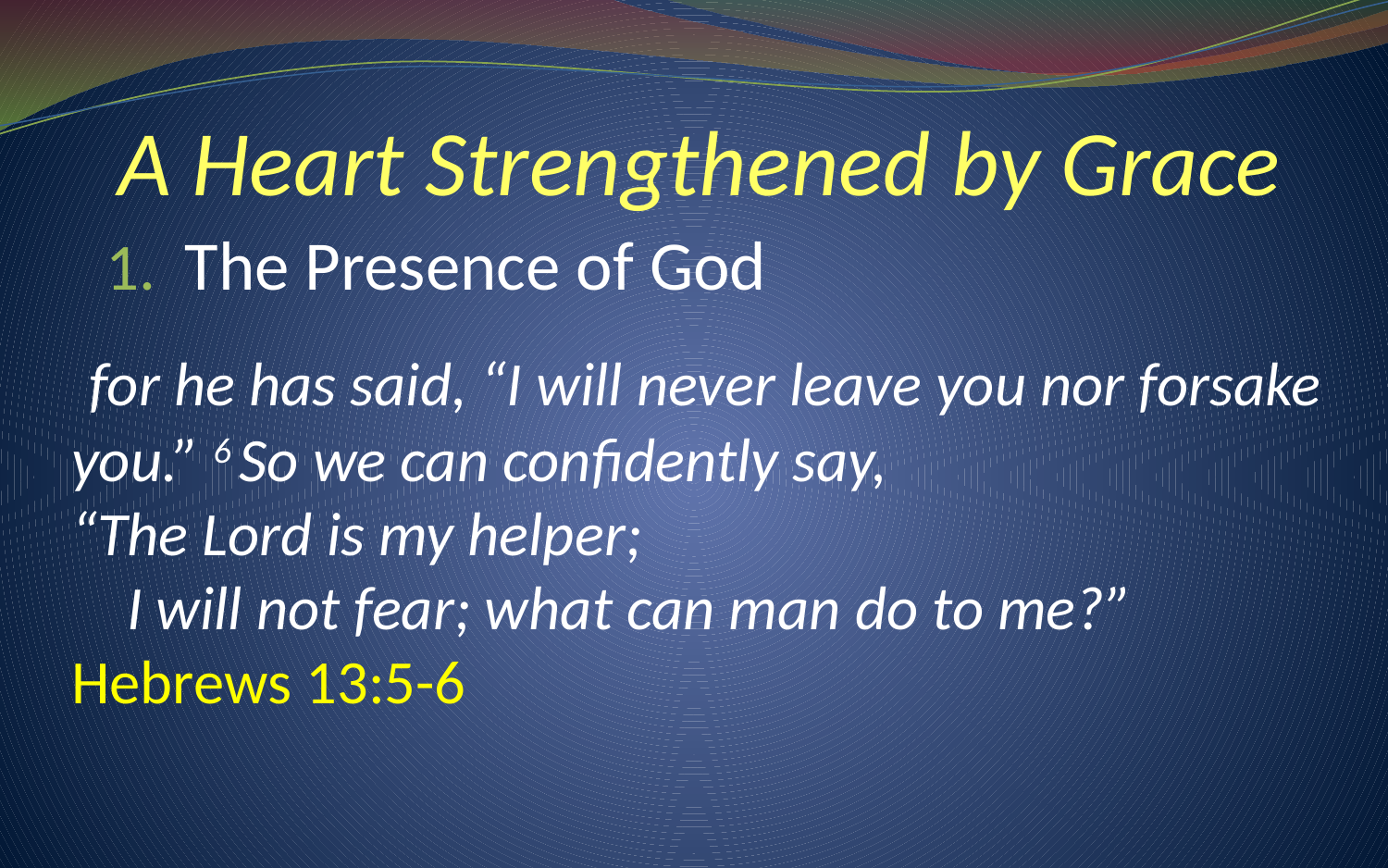

# A Heart Strengthened by Grace
The Presence of God

  for he has said, “I will never leave you nor forsake you.” 6 So we can confidently say,
“The Lord is my helper;
    I will not fear; what can man do to me?”
Hebrews 13:5-6